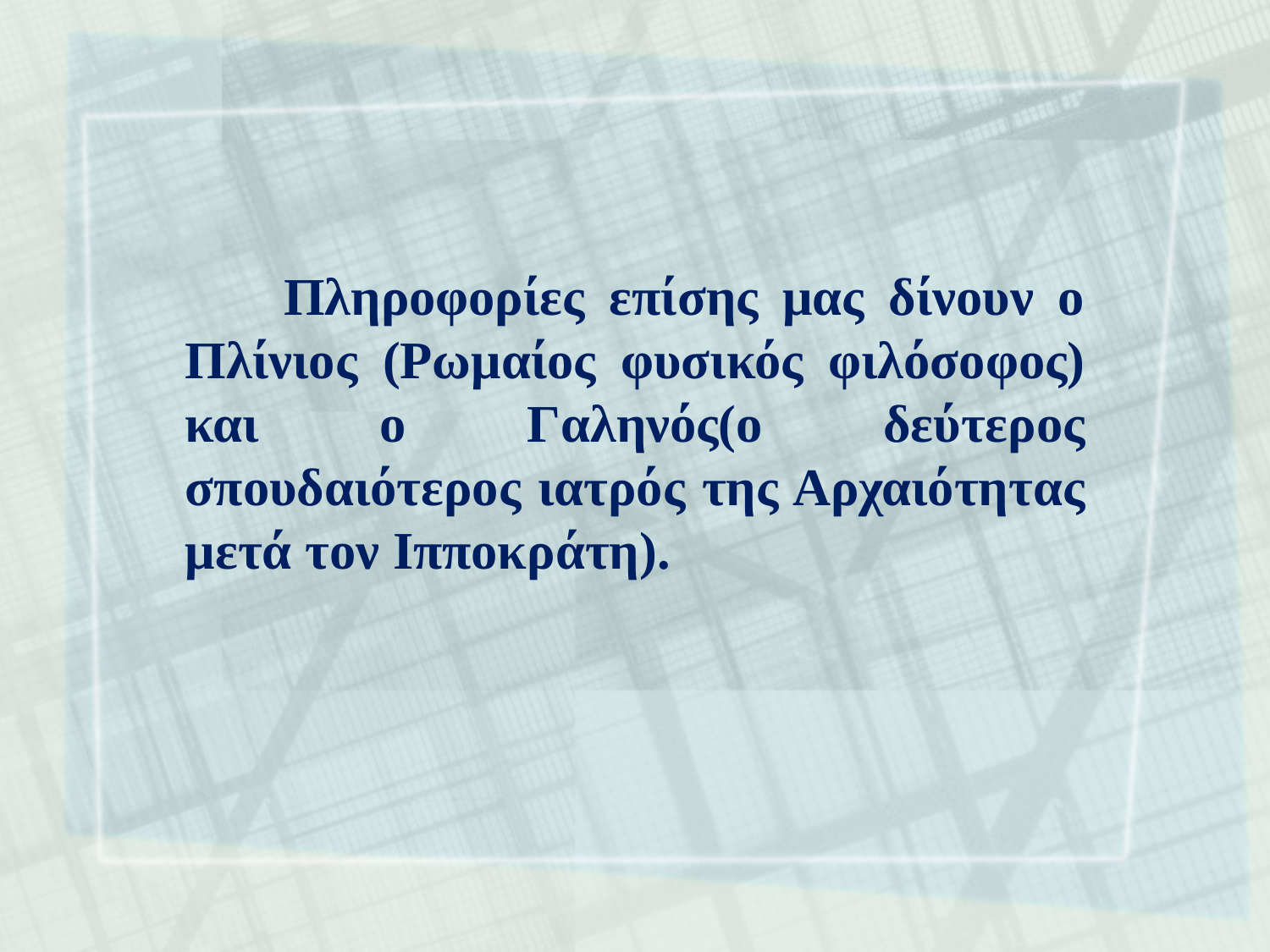

Πληροφορίες επίσης μας δίνουν ο Πλίνιος (Ρωμαίος φυσικός φιλόσοφος) και ο Γαληνός(ο δεύτερος σπουδαιότερος ιατρός της Αρχαιότητας μετά τον Ιπποκράτη).